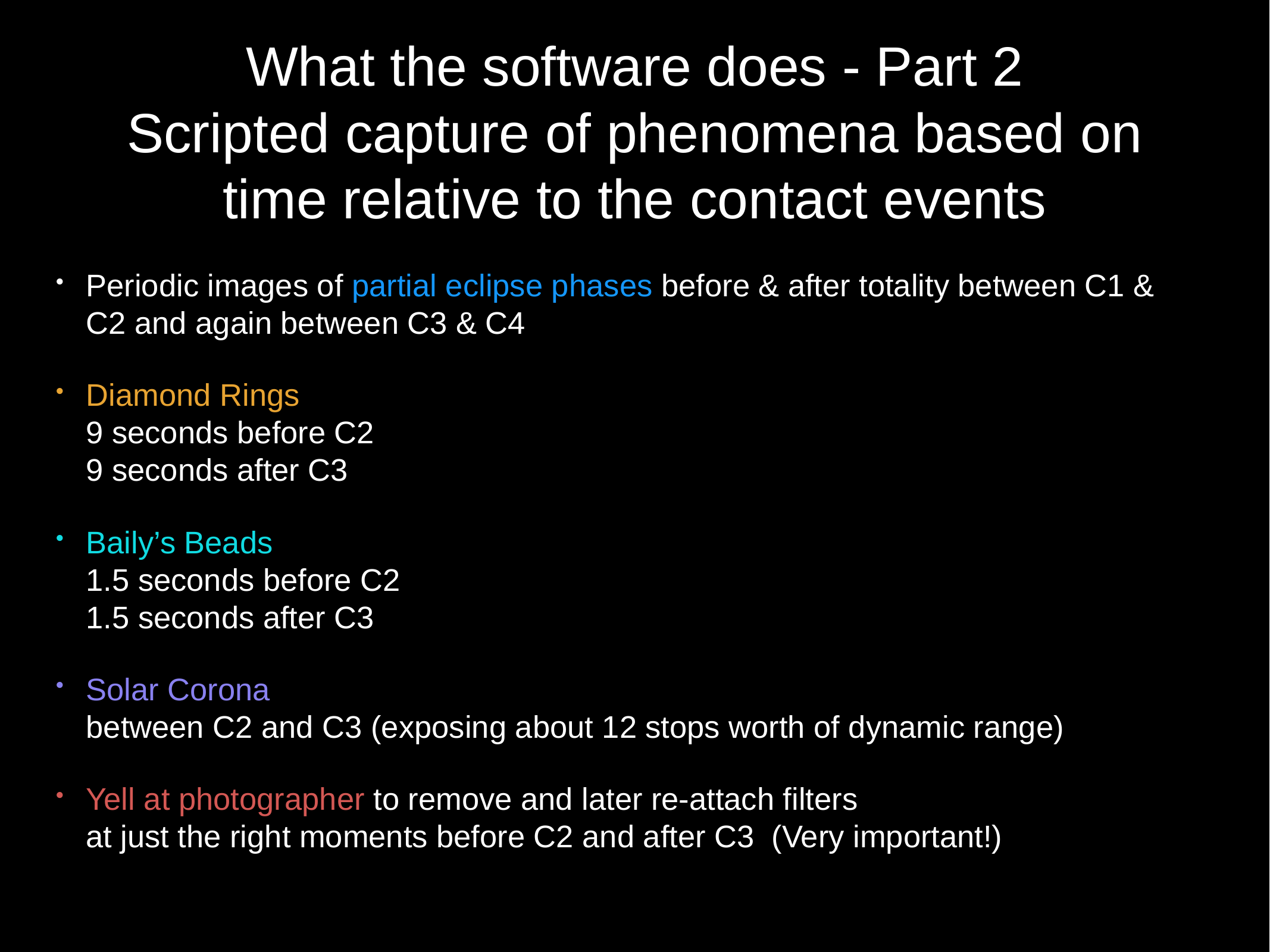

# What the software does - Part 2
Scripted capture of phenomena based on time relative to the contact events
Periodic images of partial eclipse phases before & after totality between C1 & C2 and again between C3 & C4
Diamond Rings
9 seconds before C2
9 seconds after C3
Baily’s Beads
1.5 seconds before C2
1.5 seconds after C3
Solar Corona
between C2 and C3 (exposing about 12 stops worth of dynamic range)
Yell at photographer to remove and later re-attach filters
at just the right moments before C2 and after C3  (Very important!)